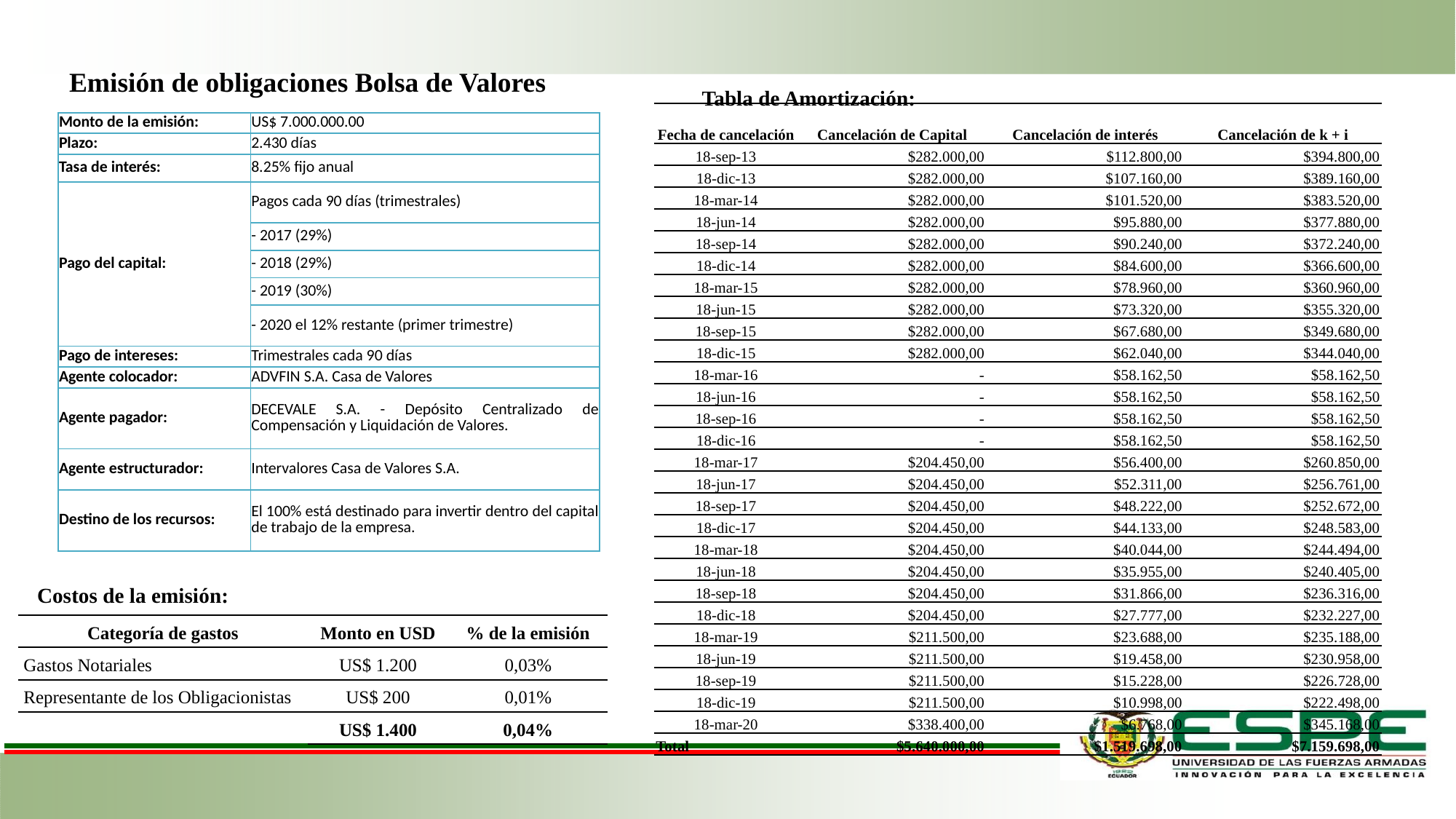

Tabla de Amortización:
Emisión de obligaciones Bolsa de Valores
| Fecha de cancelación | Cancelación de Capital | Cancelación de interés | Cancelación de k + i |
| --- | --- | --- | --- |
| 18-sep-13 | $282.000,00 | $112.800,00 | $394.800,00 |
| 18-dic-13 | $282.000,00 | $107.160,00 | $389.160,00 |
| 18-mar-14 | $282.000,00 | $101.520,00 | $383.520,00 |
| 18-jun-14 | $282.000,00 | $95.880,00 | $377.880,00 |
| 18-sep-14 | $282.000,00 | $90.240,00 | $372.240,00 |
| 18-dic-14 | $282.000,00 | $84.600,00 | $366.600,00 |
| 18-mar-15 | $282.000,00 | $78.960,00 | $360.960,00 |
| 18-jun-15 | $282.000,00 | $73.320,00 | $355.320,00 |
| 18-sep-15 | $282.000,00 | $67.680,00 | $349.680,00 |
| 18-dic-15 | $282.000,00 | $62.040,00 | $344.040,00 |
| 18-mar-16 | - | $58.162,50 | $58.162,50 |
| 18-jun-16 | - | $58.162,50 | $58.162,50 |
| 18-sep-16 | - | $58.162,50 | $58.162,50 |
| 18-dic-16 | - | $58.162,50 | $58.162,50 |
| 18-mar-17 | $204.450,00 | $56.400,00 | $260.850,00 |
| 18-jun-17 | $204.450,00 | $52.311,00 | $256.761,00 |
| 18-sep-17 | $204.450,00 | $48.222,00 | $252.672,00 |
| 18-dic-17 | $204.450,00 | $44.133,00 | $248.583,00 |
| 18-mar-18 | $204.450,00 | $40.044,00 | $244.494,00 |
| 18-jun-18 | $204.450,00 | $35.955,00 | $240.405,00 |
| 18-sep-18 | $204.450,00 | $31.866,00 | $236.316,00 |
| 18-dic-18 | $204.450,00 | $27.777,00 | $232.227,00 |
| 18-mar-19 | $211.500,00 | $23.688,00 | $235.188,00 |
| 18-jun-19 | $211.500,00 | $19.458,00 | $230.958,00 |
| 18-sep-19 | $211.500,00 | $15.228,00 | $226.728,00 |
| 18-dic-19 | $211.500,00 | $10.998,00 | $222.498,00 |
| 18-mar-20 | $338.400,00 | $6.768,00 | $345.168,00 |
| Total | $5.640.000,00 | $1.519.698,00 | $7.159.698,00 |
| Monto de la emisión: | US$ 7.000.000.00 |
| --- | --- |
| Plazo: | 2.430 días |
| Tasa de interés: | 8.25% fijo anual |
| Pago del capital: | Pagos cada 90 días (trimestrales) |
|  | - 2017 (29%) |
|  | - 2018 (29%) |
|  | - 2019 (30%) |
|  | - 2020 el 12% restante (primer trimestre) |
| Pago de intereses: | Trimestrales cada 90 días |
| Agente colocador: | ADVFIN S.A. Casa de Valores |
| Agente pagador: | DECEVALE S.A. - Depósito Centralizado de Compensación y Liquidación de Valores. |
| Agente estructurador: | Intervalores Casa de Valores S.A. |
| Destino de los recursos: | El 100% está destinado para invertir dentro del capital de trabajo de la empresa. |
Costos de la emisión:
| Categoría de gastos | Monto en USD | % de la emisión |
| --- | --- | --- |
| Gastos Notariales | US$ 1.200 | 0,03% |
| Representante de los Obligacionistas | US$ 200 | 0,01% |
|  | US$ 1.400 | 0,04% |